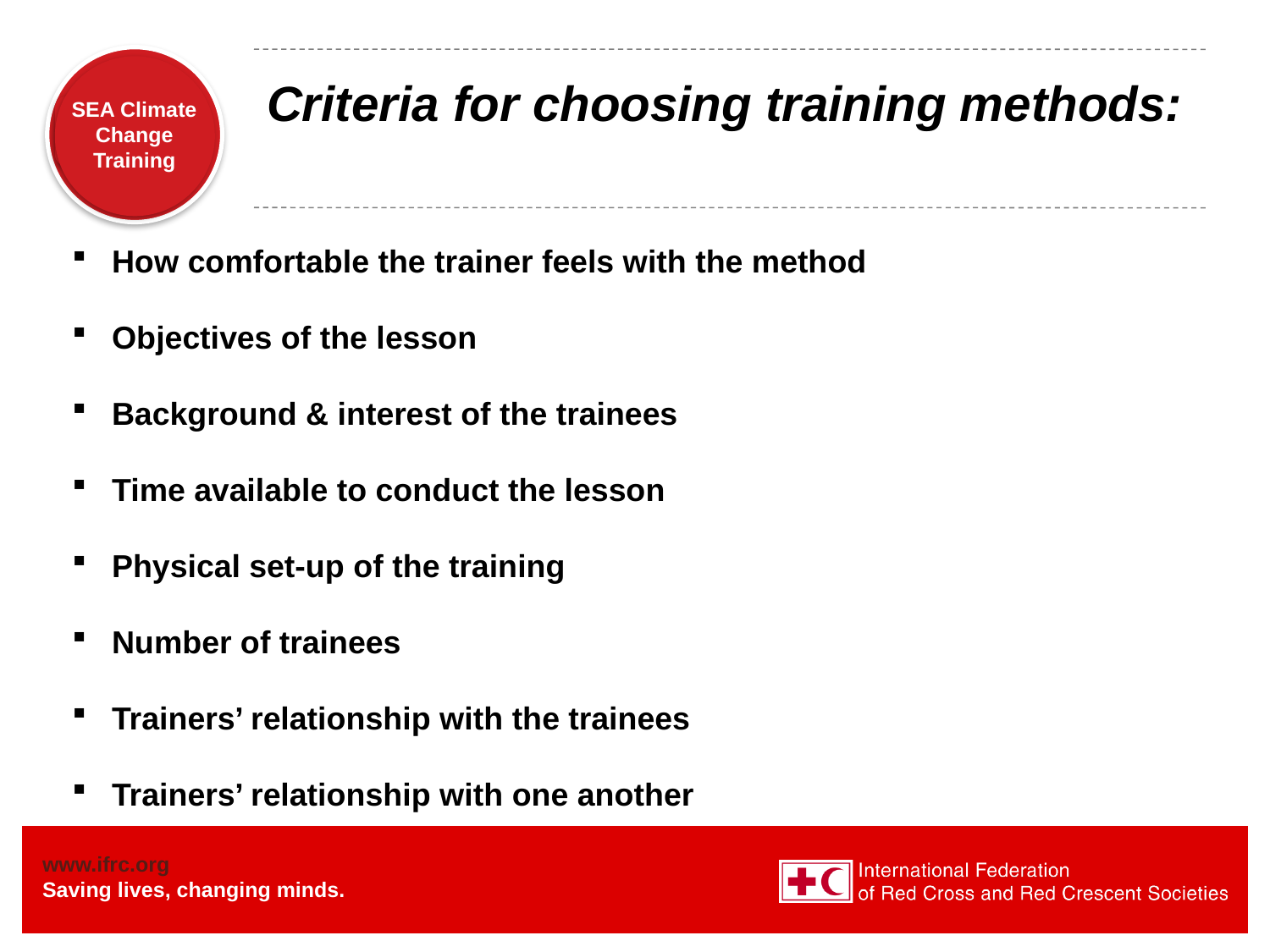

# Criteria for choosing training methods:
How comfortable the trainer feels with the method

Objectives of the lesson

Background & interest of the trainees

Time available to conduct the lesson

Physical set-up of the training

Number of trainees

Trainers’ relationship with the trainees

Trainers’ relationship with one another